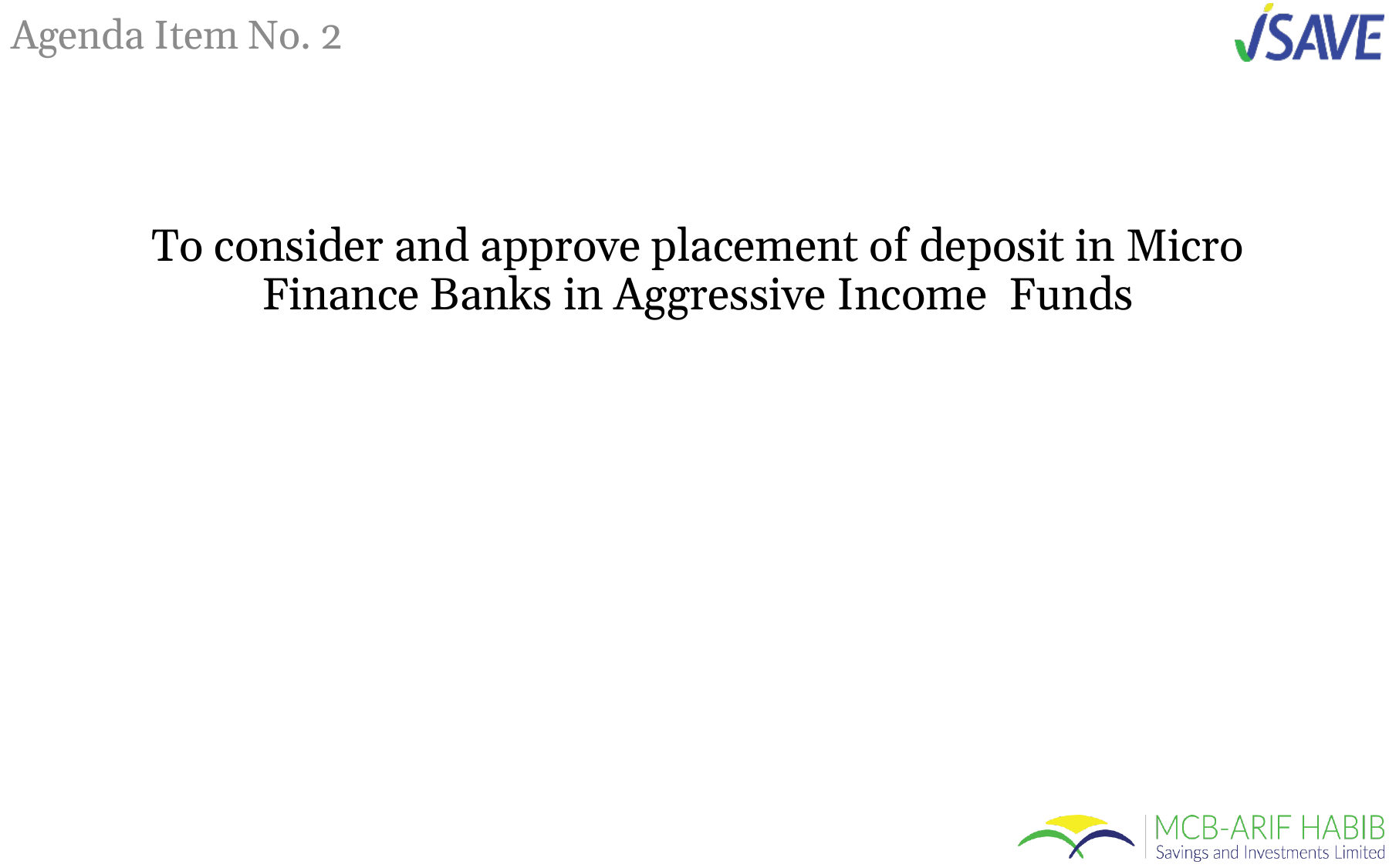

# Agenda Item No. 2
To consider and approve placement of deposit in Micro Finance Banks in Aggressive Income  Funds